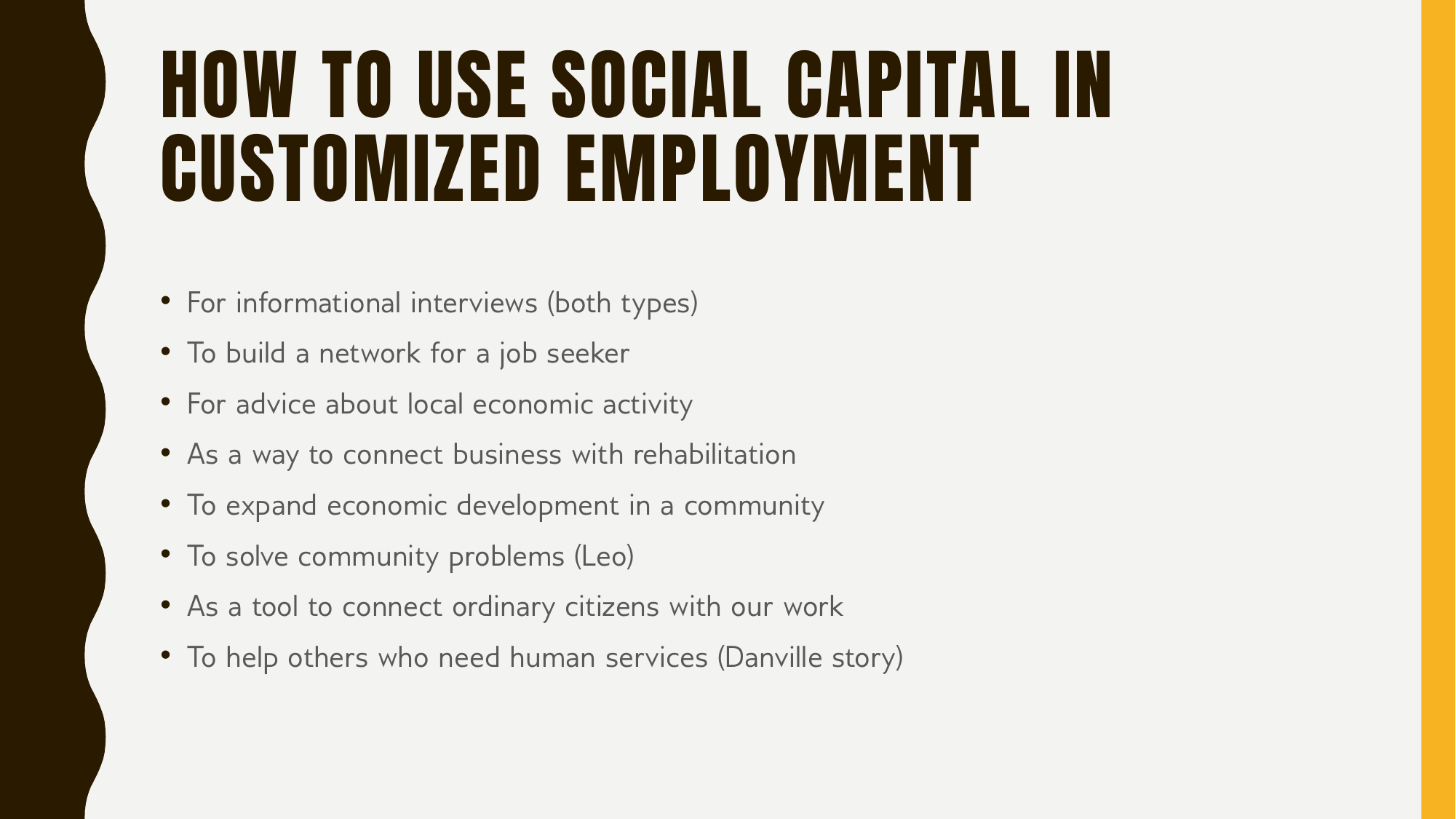

# How to use social CAPITAL IN Customized employment
For informational interviews (both types)
To build a network for a job seeker
For advice about local economic activity
As a way to connect business with rehabilitation
To expand economic development in a community
To solve community problems (Leo)
As a tool to connect ordinary citizens with our work
To help others who need human services (Danville story)